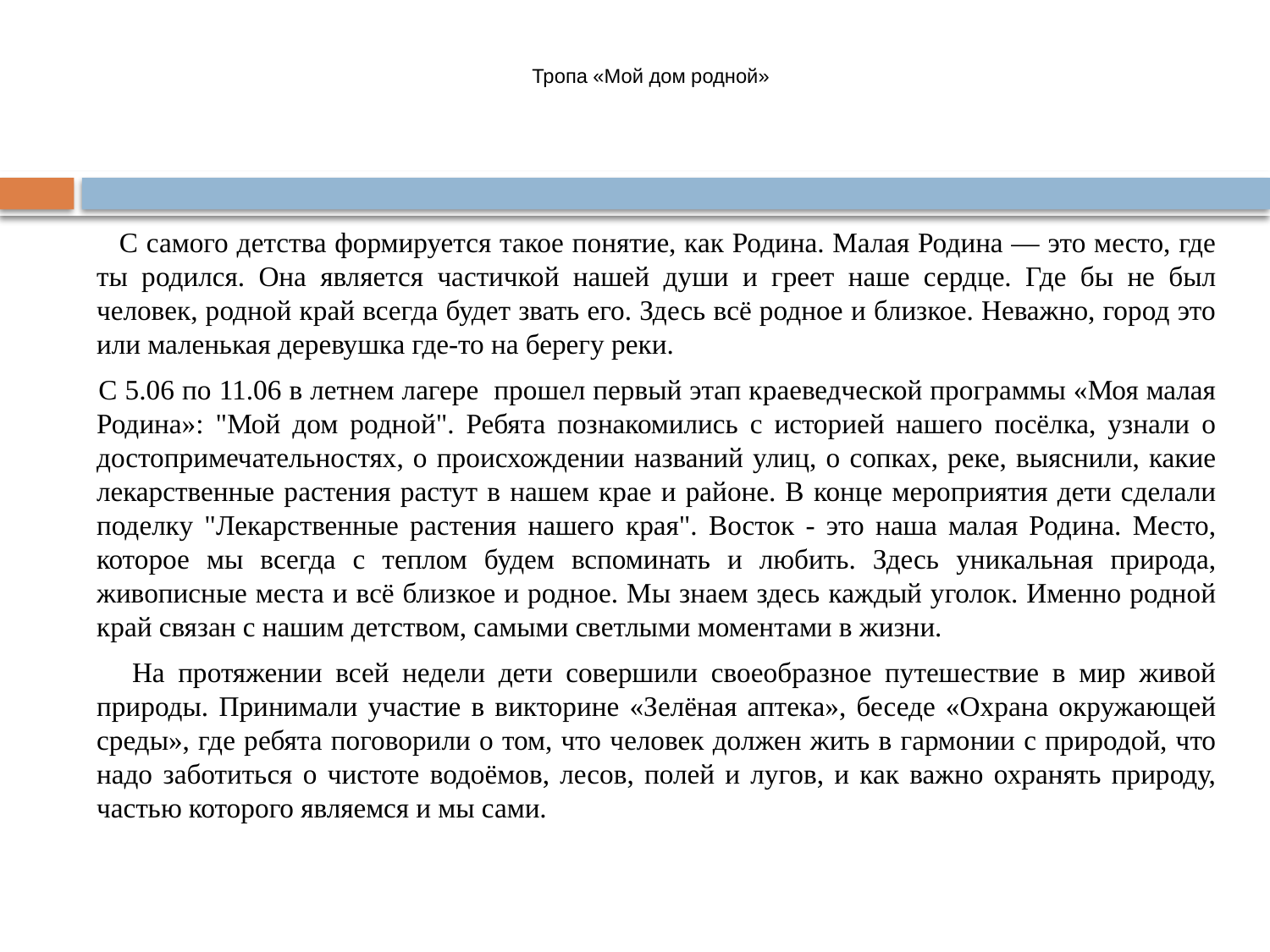

# Тропа «Мой дом родной»
        С самого детства формируется такое понятие, как Родина. Малая Родина — это место, где ты родился. Она является частичкой нашей души и греет наше сердце. Где бы не был человек, родной край всегда будет звать его. Здесь всё родное и близкое. Неважно, город это или маленькая деревушка где-то на берегу реки.
      С 5.06 по 11.06 в летнем лагере  прошел первый этап краеведческой программы «Моя малая Родина»: "Мой дом родной". Ребята познакомились с историей нашего посёлка, узнали о достопримечательностях, о происхождении названий улиц, о сопках, реке, выяснили, какие лекарственные растения растут в нашем крае и районе. В конце мероприятия дети сделали поделку "Лекарственные растения нашего края". Восток - это наша малая Родина. Место, которое мы всегда с теплом будем вспоминать и любить. Здесь уникальная природа, живописные места и всё близкое и родное. Мы знаем здесь каждый уголок. Именно родной край связан с нашим детством, самыми светлыми моментами в жизни.
      На протяжении всей недели дети совершили своеобразное путешествие в мир живой природы. Принимали участие в викторине «Зелёная аптека», беседе «Охрана окружающей среды», где ребята поговорили о том, что человек должен жить в гармонии с природой, что надо заботиться о чистоте водоёмов, лесов, полей и лугов, и как важно охранять природу, частью которого являемся и мы сами.